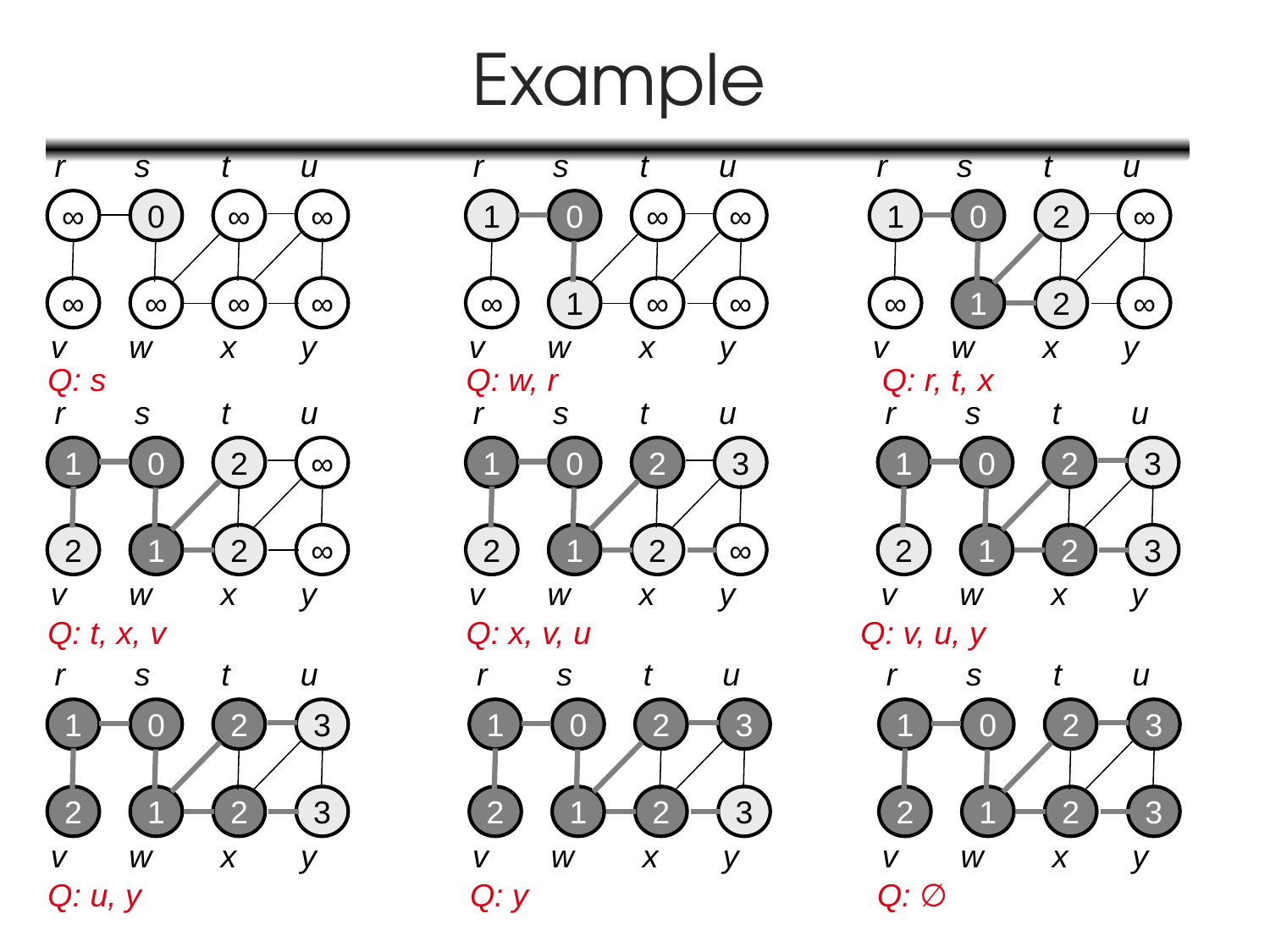

# Example
r
s
t
u

∞

0

∞

∞

∞

∞

∞

∞

v
w
x
y
r
s
t
u

1

0

∞

∞

∞

1

∞

∞

v
w
x
y
r
s
t
u

1

0

2

∞

∞

1

2

∞

v
w
x
y
Q: s
Q: w, r
Q: r, t, x
r
s
t
u

1

0

2

∞

2

1

2

∞

v
w
x
y
r
s
t
u

1

0

2

3

2

1

2

∞

v
w
x
y
r
s
t
u

1

0

2

3

2

1

2

3

v
w
x
y
Q: t, x, v
Q: x, v, u
Q: v, u, y
r
s
t
u

1

0

2

3

2

1

2

3

v
w
x
y
r
s
t
u

1

0

2

3

2

1

2

3

v
w
x
y
r
s
t
u

1

0

2

3

2

1

2

3

v
w
x
y
Q: u, y
Q: y
Q: ∅

CS 477/677 - Lecture 19
30